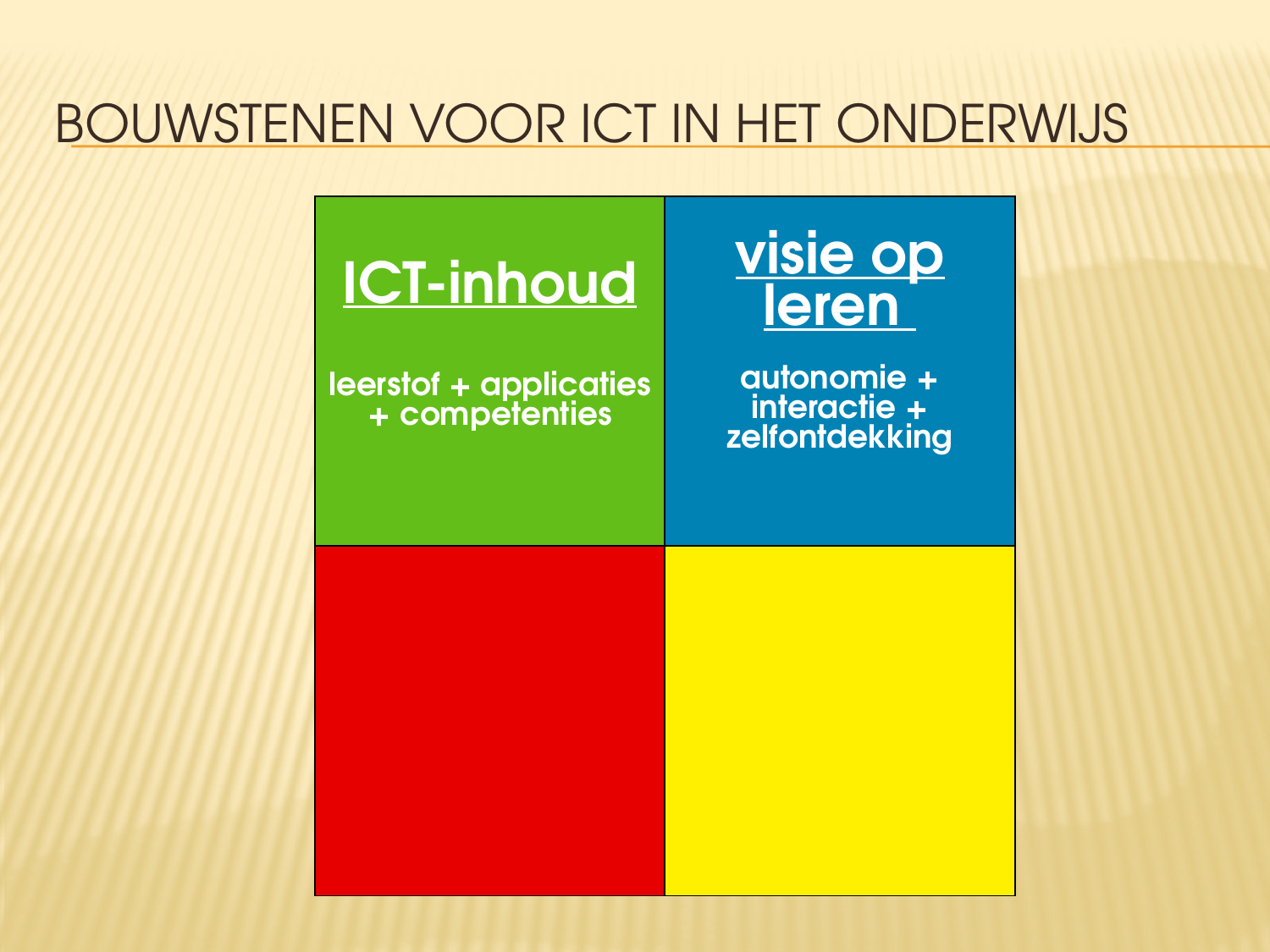

# bouwstenen voor ict in het onderwijs
| ICT-inhoud leerstof + applicaties + competenties | visie op leren autonomie + interactie + zelfontdekking |
| --- | --- |
|  |  |